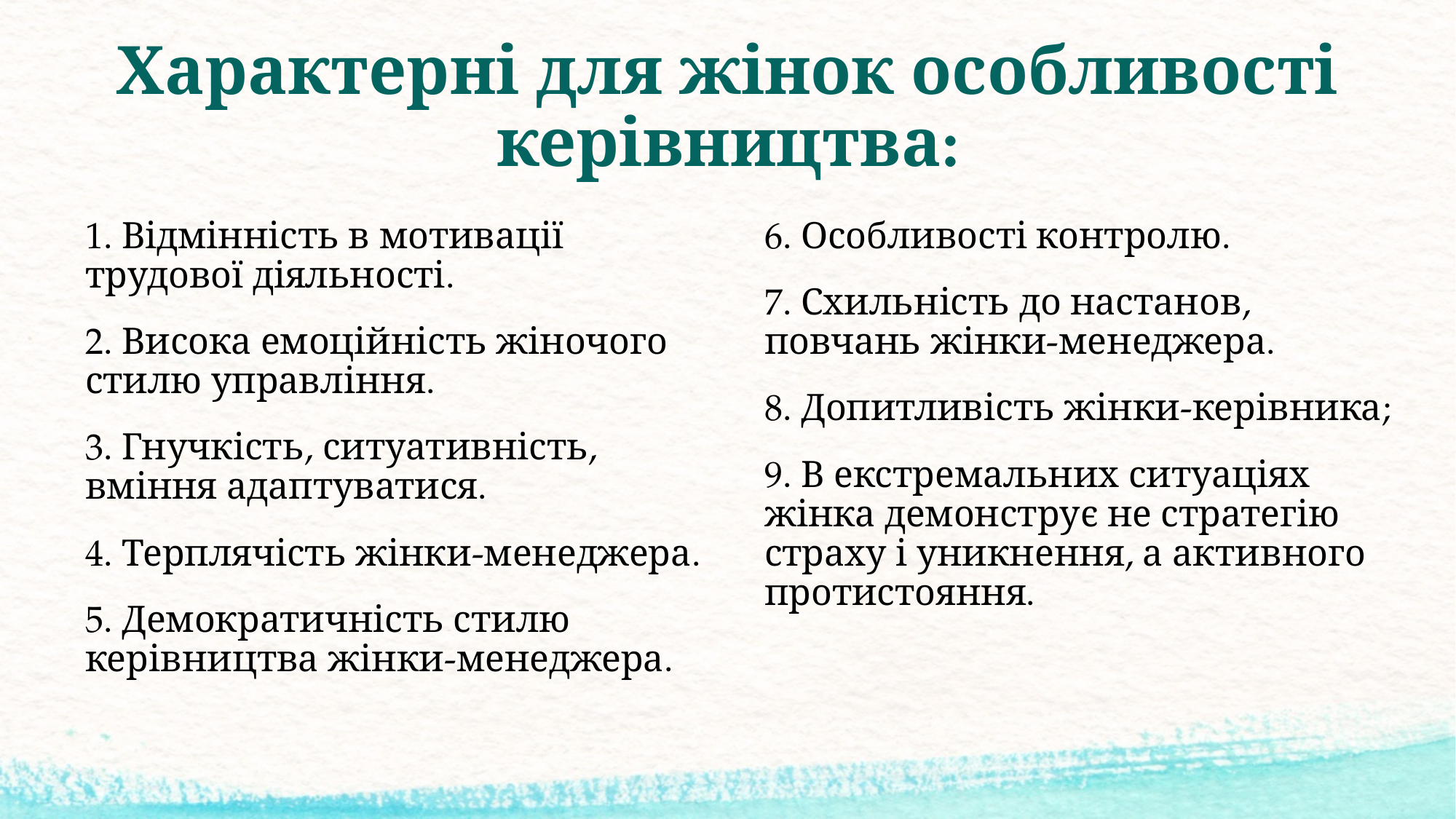

# Характерні для жінок особливості керівництва:
1. Відмінність в мотивації трудової діяльності.
2. Висока емоційність жіночого стилю управління.
3. Гнучкість, ситуативність, вміння адаптуватися.
4. Терплячість жінки-менеджера.
5. Демократичність стилю керівництва жінки-менеджера.

6. Особливості контролю.
7. Схильність до настанов, повчань жінки-менеджера.
8. Допитливість жінки-керівника;
9. В екстремальних ситуаціях жінка демонструє не стратегію страху і уникнення, а активного протистояння.